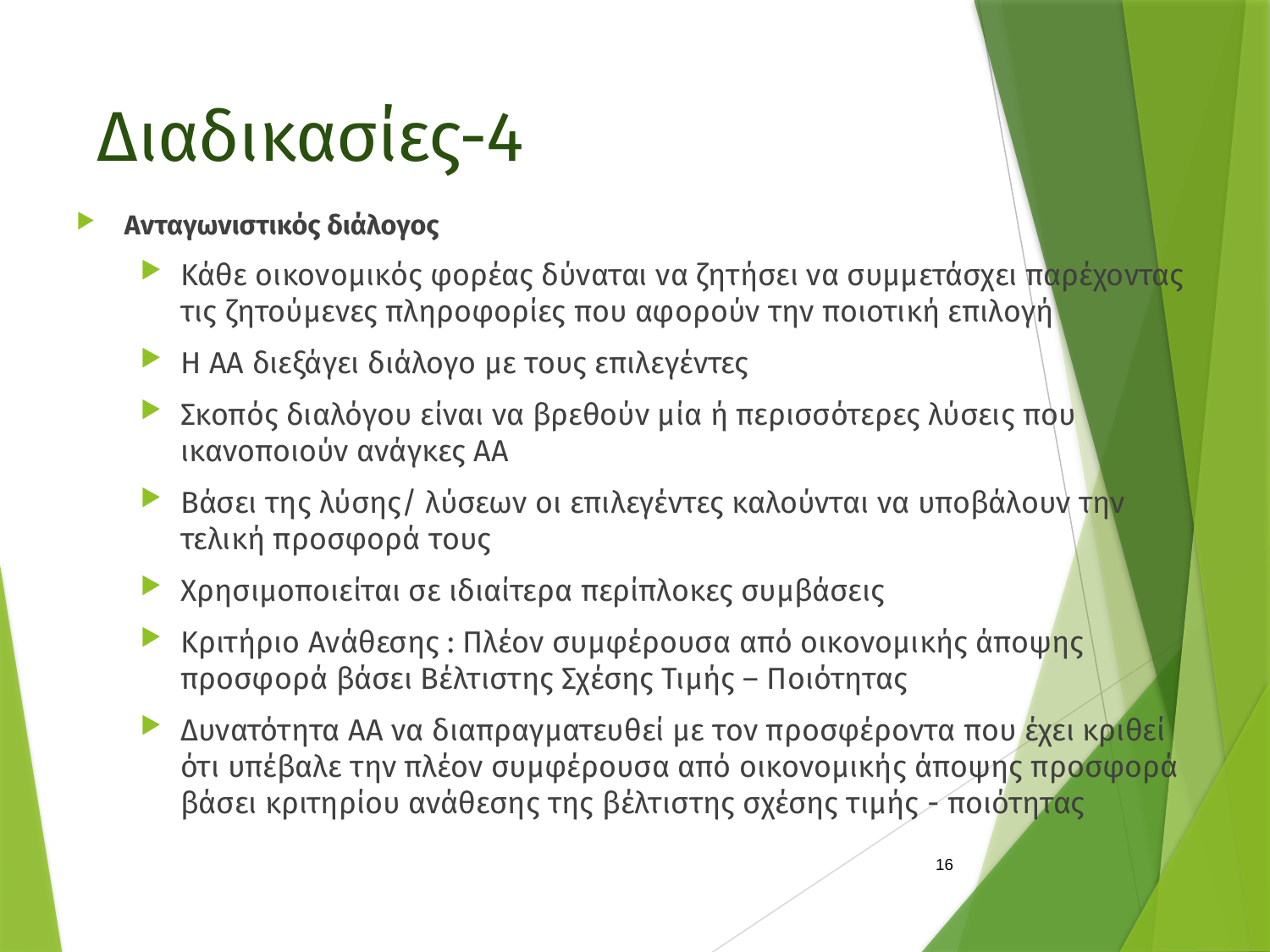

# Διαδικασίες-4
Ανταγωνιστικός διάλογος
Κάθε οικονομικός φορέας δύναται να ζητήσει να συμμετάσχει παρέχοντας τις ζητούμενες πληροφορίες που αφορούν την ποιοτική επιλογή
Η ΑΑ διεξάγει διάλογο με τους επιλεγέντες
Σκοπός διαλόγου είναι να βρεθούν μία ή περισσότερες λύσεις που ικανοποιούν ανάγκες ΑΑ
Βάσει της λύσης/ λύσεων οι επιλεγέντες καλούνται να υποβάλουν την τελική προσφορά τους
Χρησιμοποιείται σε ιδιαίτερα περίπλοκες συμβάσεις
Κριτήριο Ανάθεσης : Πλέον συμφέρουσα από οικονομικής άποψης προσφορά βάσει Βέλτιστης Σχέσης Τιμής – Ποιότητας
Δυνατότητα ΑΑ να διαπραγματευθεί με τον προσφέροντα που έχει κριθεί ότι υπέβαλε την πλέον συμφέρουσα από οικονομικής άποψης προσφορά βάσει κριτηρίου ανάθεσης της βέλτιστης σχέσης τιμής - ποιότητας
16